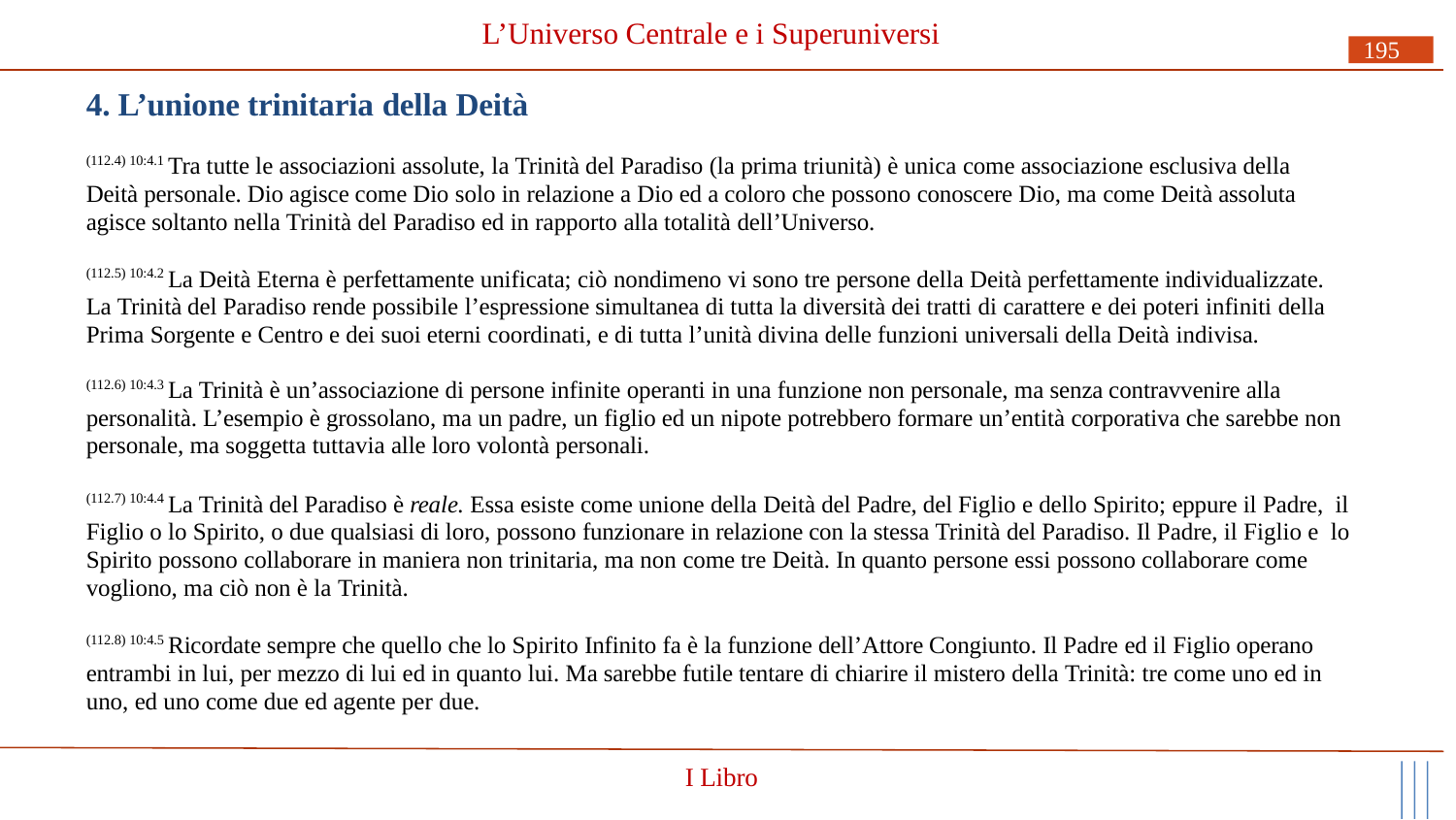

# L’Universo Centrale e i Superuniversi
195

4. L’unione trinitaria della Deità
(112.4) 10:4.1 Tra tutte le associazioni assolute, la Trinità del Paradiso (la prima triunità) è unica come associazione esclusiva della  Deità personale. Dio agisce come Dio solo in relazione a Dio ed a coloro che possono conoscere Dio, ma come Deità assoluta  agisce soltanto nella Trinità del Paradiso ed in rapporto alla totalità dell’Universo.

(112.5) 10:4.2 La Deità Eterna è perfettamente unificata; ciò nondimeno vi sono tre persone della Deità perfettamente individualizzate.  La Trinità del Paradiso rende possibile l’espressione simultanea di tutta la diversità dei tratti di carattere e dei poteri infiniti della  Prima Sorgente e Centro e dei suoi eterni coordinati, e di tutta l’unità divina delle funzioni universali della Deità indivisa.

(112.6) 10:4.3 La Trinità è un’associazione di persone infinite operanti in una funzione non personale, ma senza contravvenire alla  personalità. L’esempio è grossolano, ma un padre, un figlio ed un nipote potrebbero formare un’entità corporativa che sarebbe non  personale, ma soggetta tuttavia alle loro volontà personali.

(112.7) 10:4.4 La Trinità del Paradiso è reale. Essa esiste come unione della Deità del Padre, del Figlio e dello Spirito; eppure il Padre,  il Figlio o lo Spirito, o due qualsiasi di loro, possono funzionare in relazione con la stessa Trinità del Paradiso. Il Padre, il Figlio e  lo Spirito possono collaborare in maniera non trinitaria, ma non come tre Deità. In quanto persone essi possono collaborare come  vogliono, ma ciò non è la Trinità.

(112.8) 10:4.5 Ricordate sempre che quello che lo Spirito Infinito fa è la funzione dell’Attore Congiunto. Il Padre ed il Figlio operano  entrambi in lui, per mezzo di lui ed in quanto lui. Ma sarebbe futile tentare di chiarire il mistero della Trinità: tre come uno ed in  uno, ed uno come due ed agente per due.

I Libro